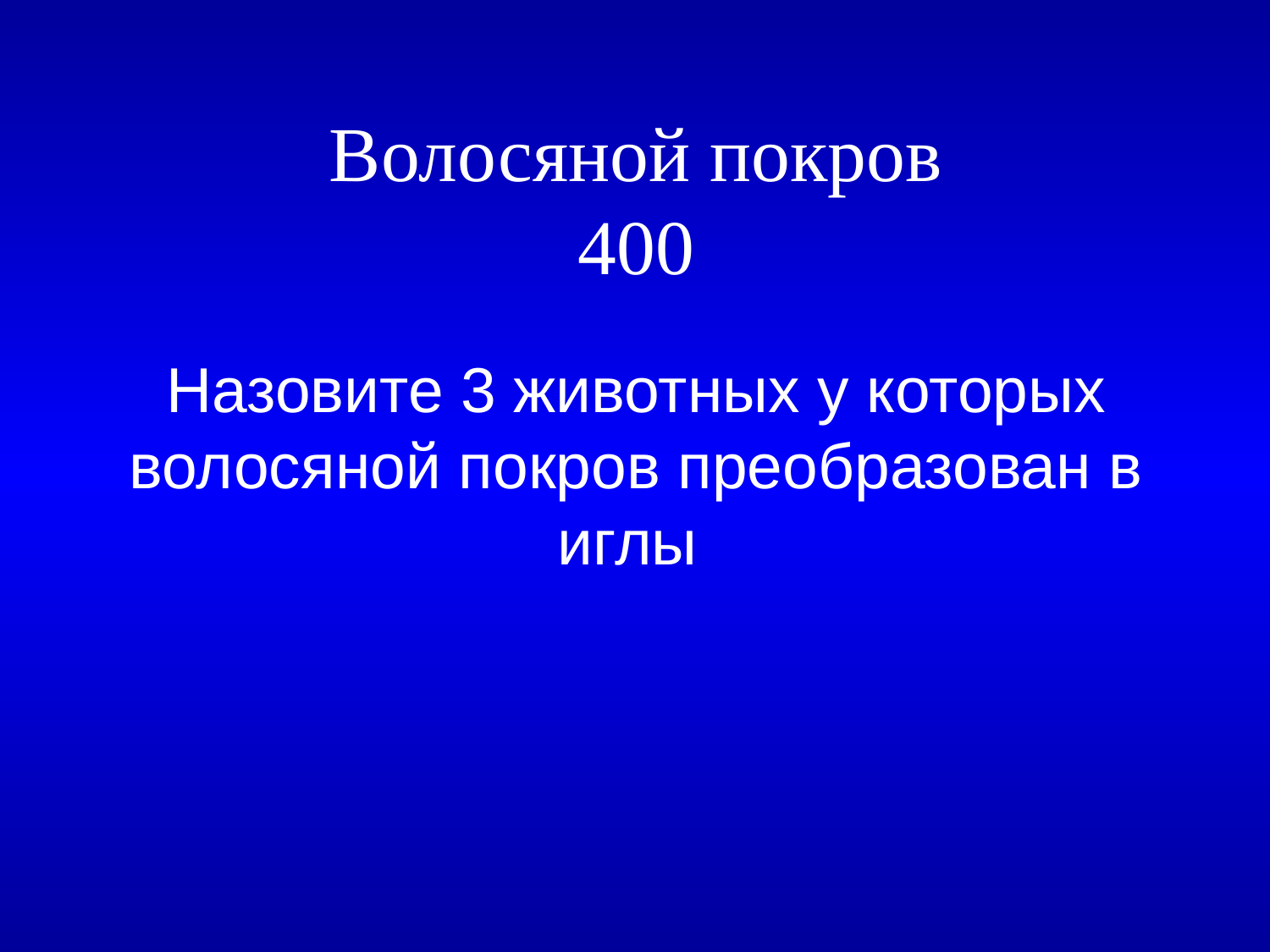

# Волосяной покров 400

Назовите 3 животных у которых волосяной покров преобразован в иглы